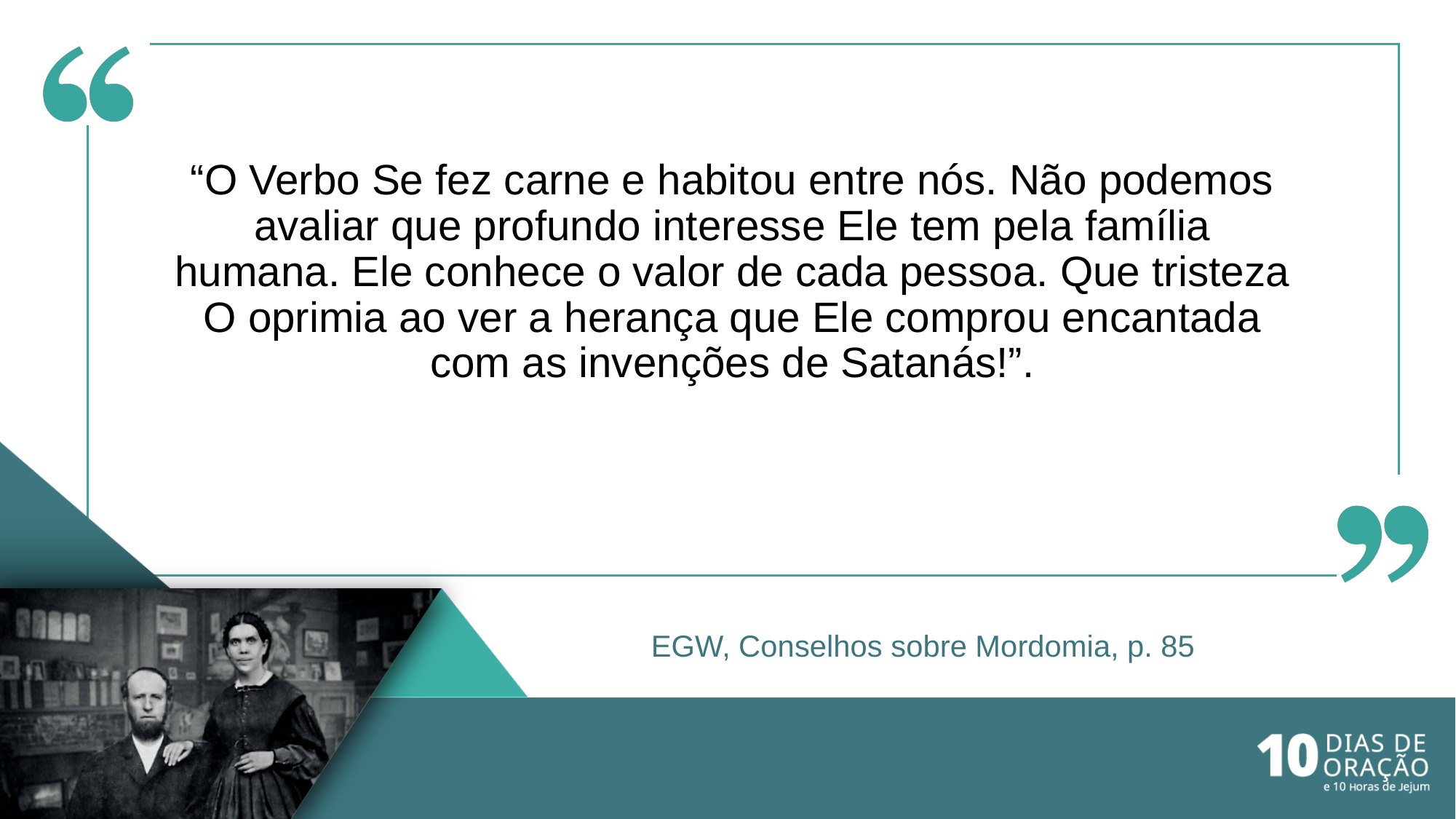

“O Verbo Se fez carne e habitou entre nós. Não podemos avaliar que profundo interesse Ele tem pela família humana. Ele conhece o valor de cada pessoa. Que tristeza O oprimia ao ver a herança que Ele comprou encantada com as invenções de Satanás!”.

# EGW, Conselhos sobre Mordomia, p. 85